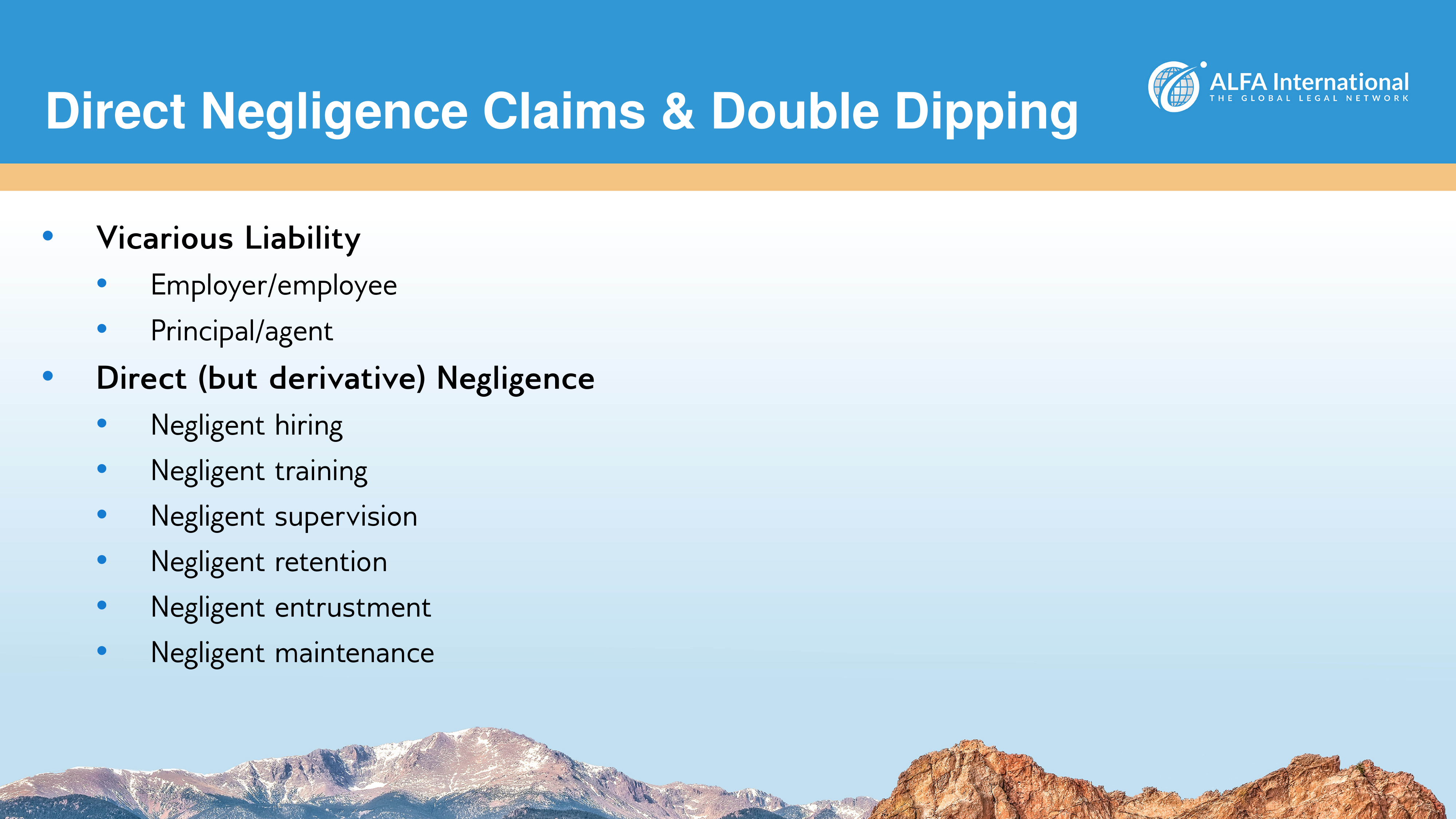

# Direct Negligence Claims & Double Dipping
Vicarious Liability
Employer/employee
Principal/agent
Direct (but derivative) Negligence
Negligent hiring
Negligent training
Negligent supervision
Negligent retention
Negligent entrustment
Negligent maintenance